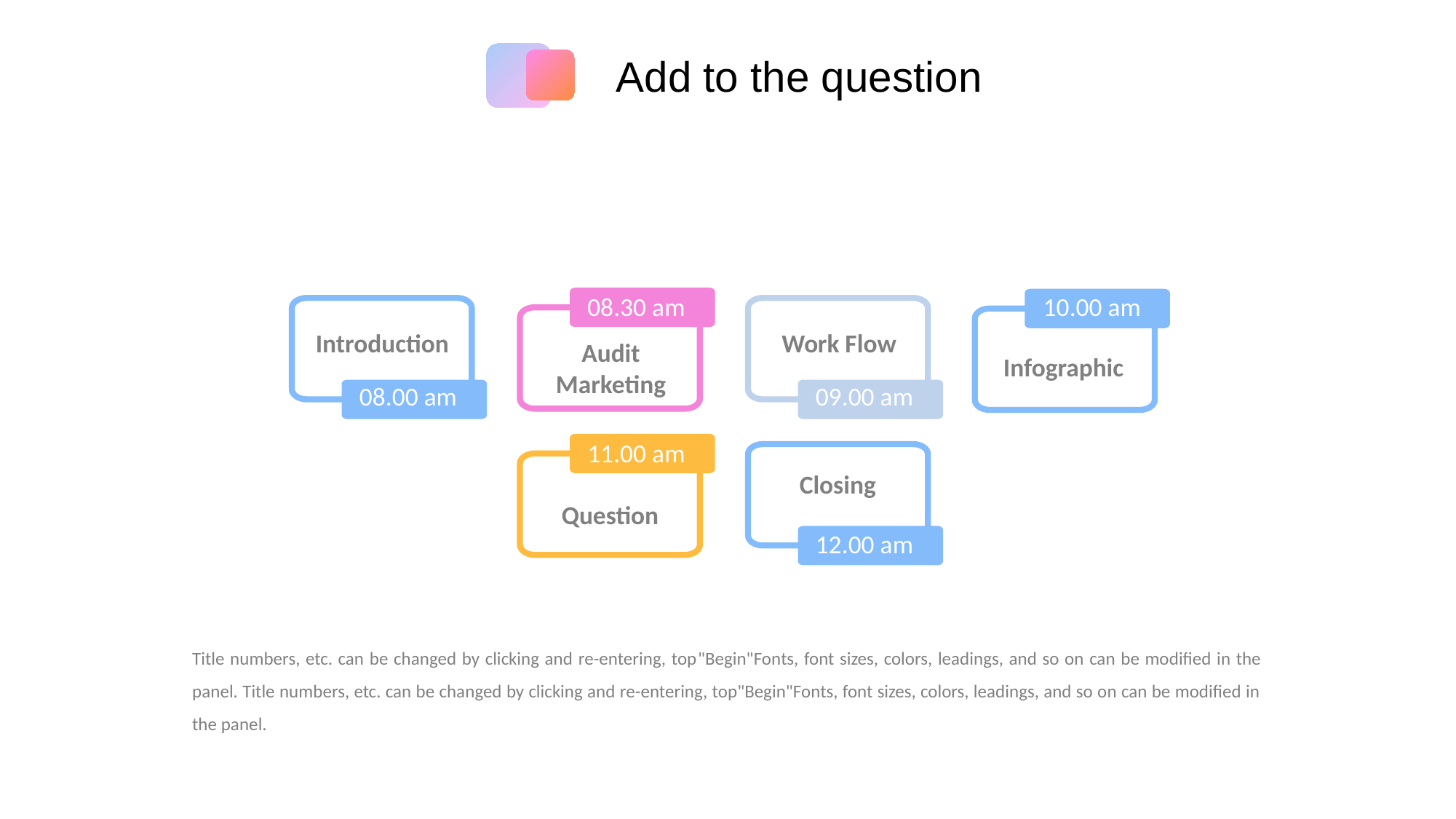

Add to the question

08.30 am

Audit
Marketing
10.00 am

Infographic

Introduction
08.00 am

Work Flow
09.00 am
11.00 am

Question

Closing
12.00 am
Title numbers, etc. can be changed by clicking and re-entering, top"Begin"Fonts, font sizes, colors, leadings, and so on can be modified in the panel. Title numbers, etc. can be changed by clicking and re-entering, top"Begin"Fonts, font sizes, colors, leadings, and so on can be modified in the panel.